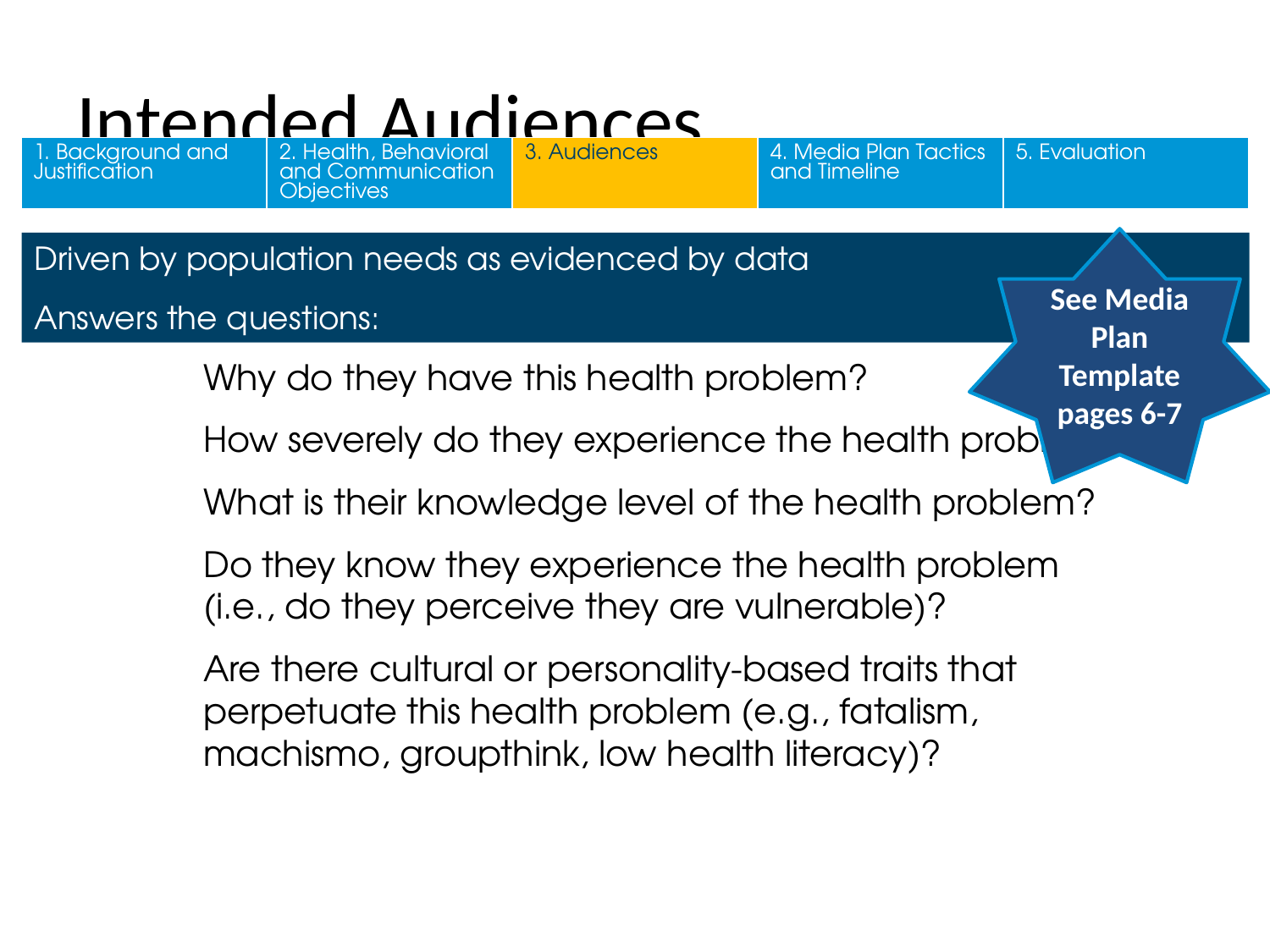

# Intended Audiences
| 1. Background and Justification | 2. Health, Behavioral and Communication Objectives | 3. Audiences | 4. Media Plan Tactics and Timeline | 5. Evaluation |
| --- | --- | --- | --- | --- |

See Media Plan Template pages 6-7
Driven by population needs as evidenced by data
Answers the questions:
Why do they have this health problem?
How severely do they experience the health problem?
What is their knowledge level of the health problem?
Do they know they experience the health problem (i.e., do they perceive they are vulnerable)?
Are there cultural or personality-based traits that perpetuate this health problem (e.g., fatalism, machismo, groupthink, low health literacy)?